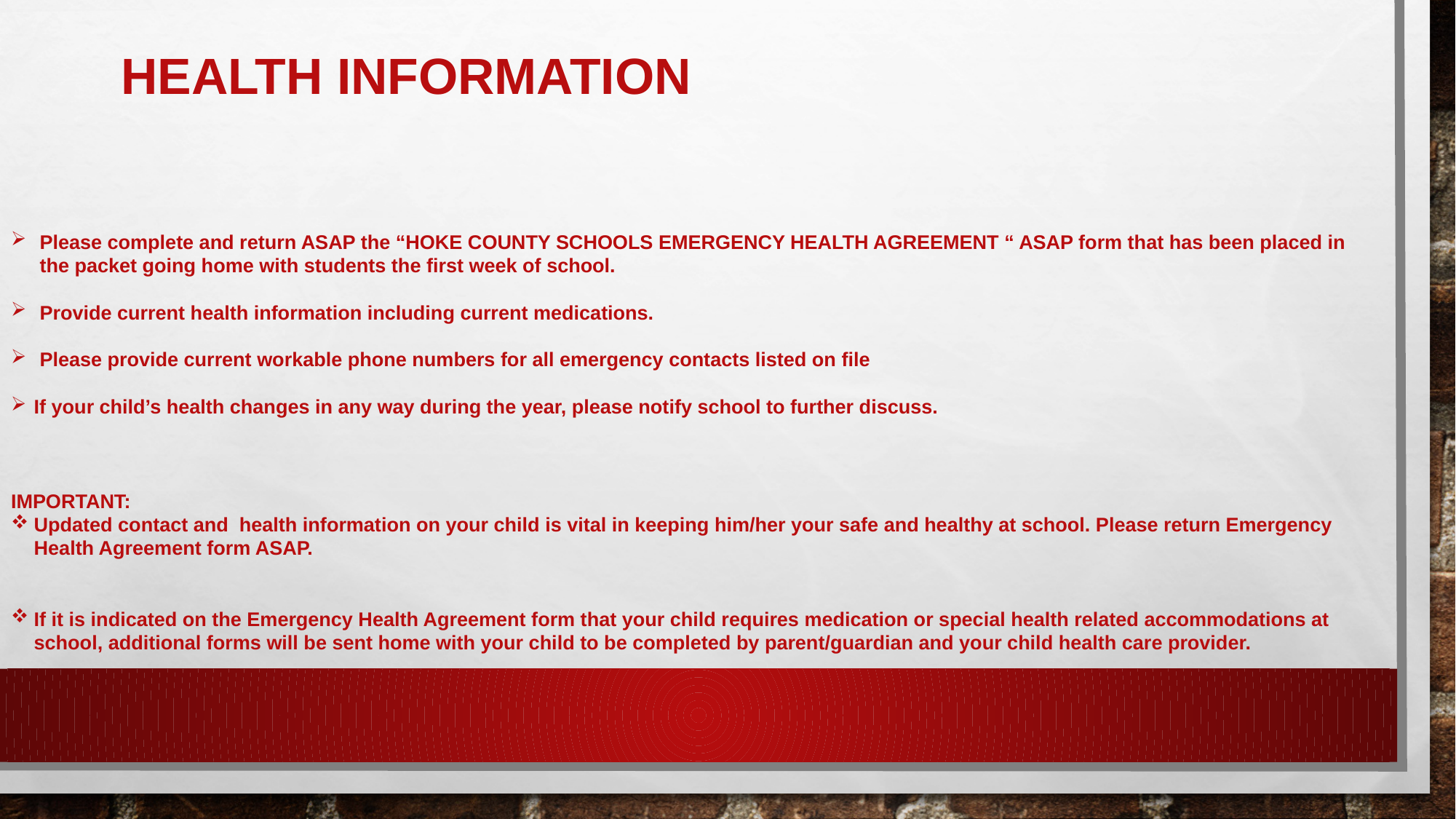

# Health Information

Please complete and return ASAP the “HOKE COUNTY SCHOOLS EMERGENCY HEALTH AGREEMENT “ ASAP form that has been placed in the packet going home with students the first week of school.

Provide current health information including current medications.

Please provide current workable phone numbers for all emergency contacts listed on file

If your child’s health changes in any way during the year, please notify school to further discuss.

IMPORTANT:
Updated contact and  health information on your child is vital in keeping him/her your safe and healthy at school. Please return Emergency Health Agreement form ASAP.

If it is indicated on the Emergency Health Agreement form that your child requires medication or special health related accommodations at school, additional forms will be sent home with your child to be completed by parent/guardian and your child health care provider.